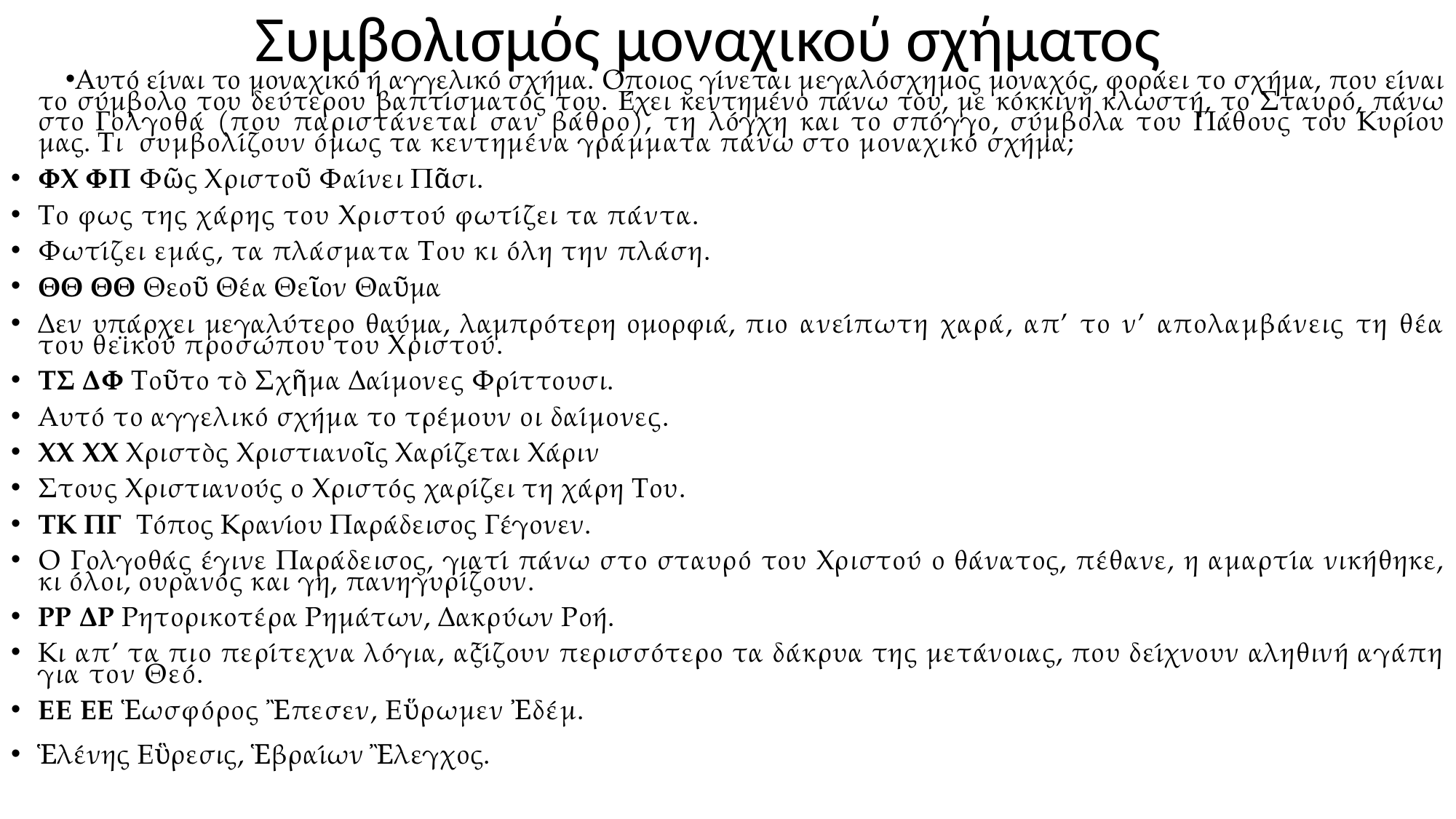

# Συμβολισμός μοναχικού σχήματος
Αυτό είναι το μοναχικό ή αγγελικό σχήμα. Όποιος γίνεται μεγαλόσχημος μοναχός, φοράει το σχήμα, που είναι το σύμβολο του δεύτερου βαπτίσματός του. Έχει κεντημένο πάνω του, με κόκκινη κλωστή, το Σταυρό, πάνω στο Γολγοθά (που παριστάνεται σαν βάθρο), τη λόγχη και το σπόγγο, σύμβολα του Πάθους του Κυρίου μας. Τι  συμβολίζουν όμως τα κεντημένα γράμματα πάνω στο μοναχικό σχήμα;
ΦΧ ΦΠ Φῶς Χριστοῦ Φαίνει Πᾶσι.
Το φως της χάρης του Χριστού φωτίζει τα πάντα.
Φωτίζει εμάς, τα πλάσματα Του κι όλη την πλάση.
ΘΘ ΘΘ Θεοῦ Θέα Θεῖον Θαῦμα
Δεν υπάρχει μεγαλύτερο θαύμα, λαμπρότερη ομορφιά, πιο ανείπωτη χαρά, απ’ το ν’ απολαμβάνεις τη θέα του θεϊκού προσώπου του Χριστού.
ΤΣ ΔΦ Τοῦτο τὸ Σχῆμα Δαίμονες Φρίττουσι.
Αυτό το αγγελικό σχήμα το τρέμουν οι δαίμονες.
XX XX Χριστὸς Χριστιανοῖς Χαρίζεται Χάριν
Στους Χριστιανούς ο Χριστός χαρίζει τη χάρη Του.
ΤΚ ΠΓ  Τόπος Κρανίου Παράδεισος Γέγονεν.
Ο Γολγοθάς έγινε Παράδεισος, γιατί πάνω στο σταυρό του Χριστού ο θάνατος, πέθανε, η αμαρτία νικήθηκε, κι όλοι, ουρανός και γη, πανηγυρίζουν.
ΡΡ ΔΡ Ρητορικοτέρα Ρημάτων, Δακρύων Ροή.
Κι απ’ τα πιο περίτεχνα λόγια, αξίζουν περισσότερο τα δάκρυα της μετάνοιας, που δείχνουν αληθινή αγάπη για τον Θεό.
ΕΕ ΕΕ Ἑωσφόρος Ἒπεσεν, Εὕρωμεν Ἐδέμ.
Ἑλένης Εὓρεσις, Ἑβραίων Ἒλεγχος.